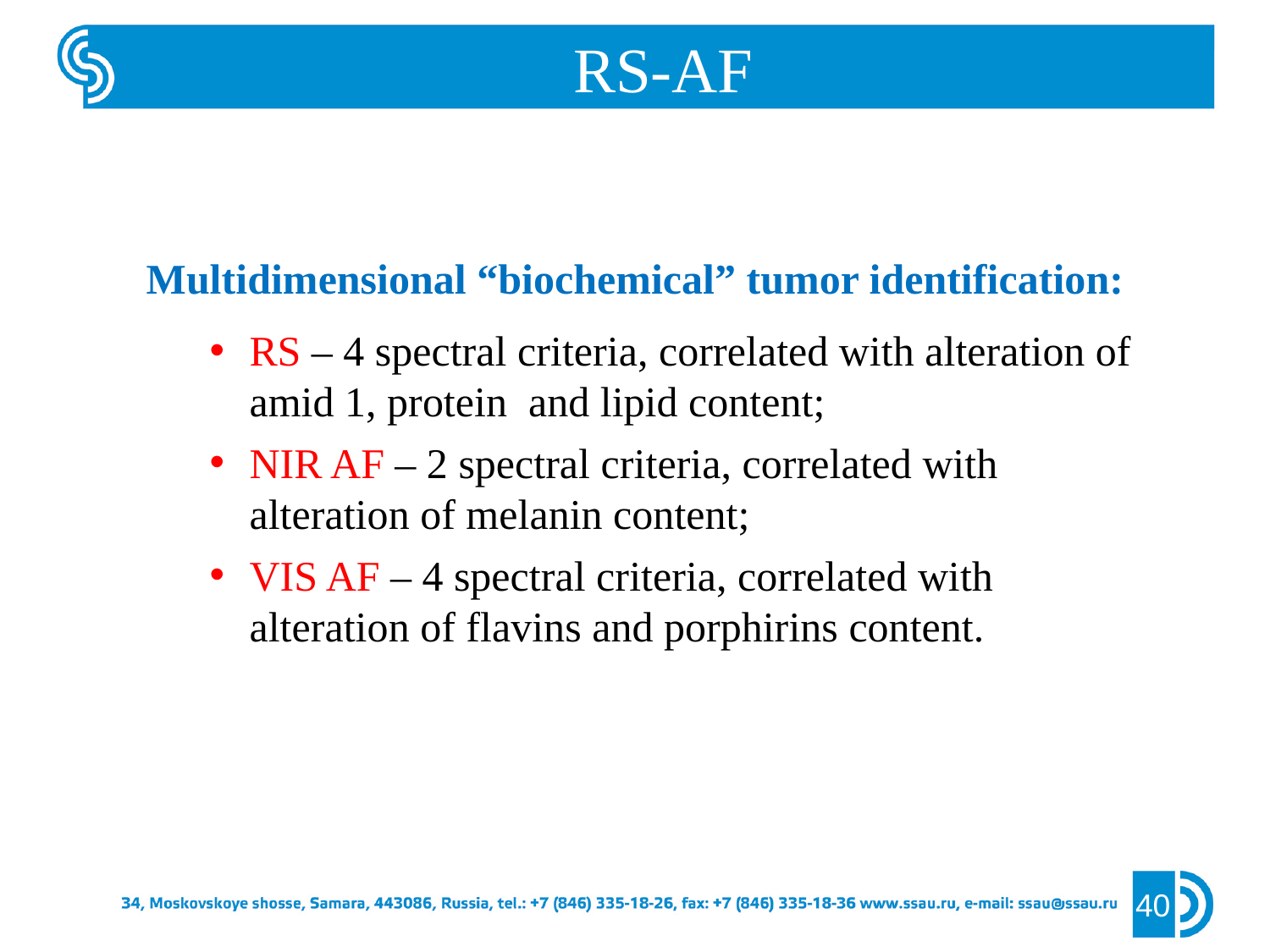

RS-AF
Multidimensional “biochemical” tumor identification:
RS – 4 spectral criteria, correlated with alteration of amid 1, protein  and lipid content;
NIR AF – 2 spectral criteria, correlated with alteration of melanin content;
VIS AF – 4 spectral criteria, correlated with alteration of flavins and porphirins content.
40